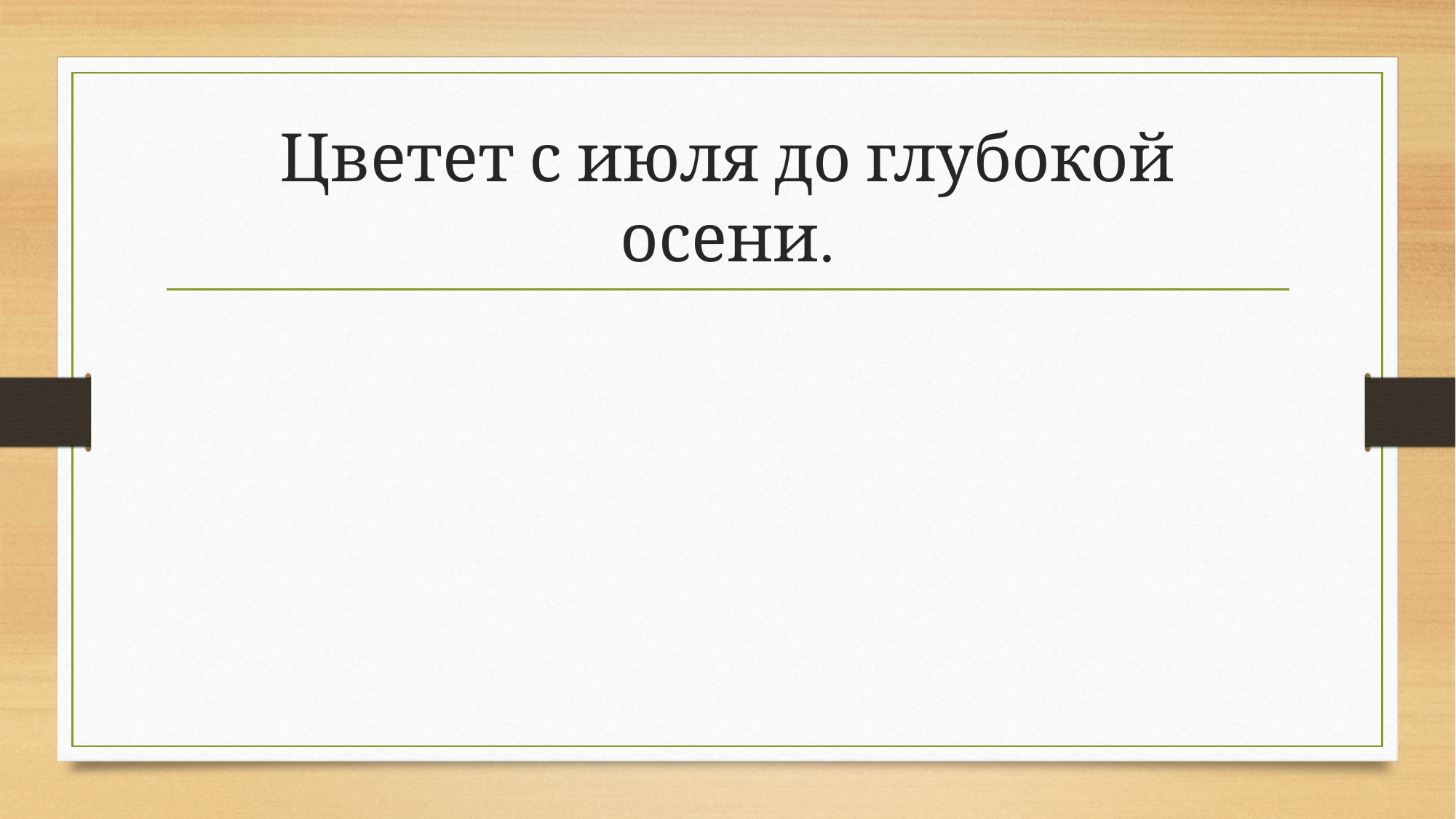

# Цветет с июля до глубокой осени.